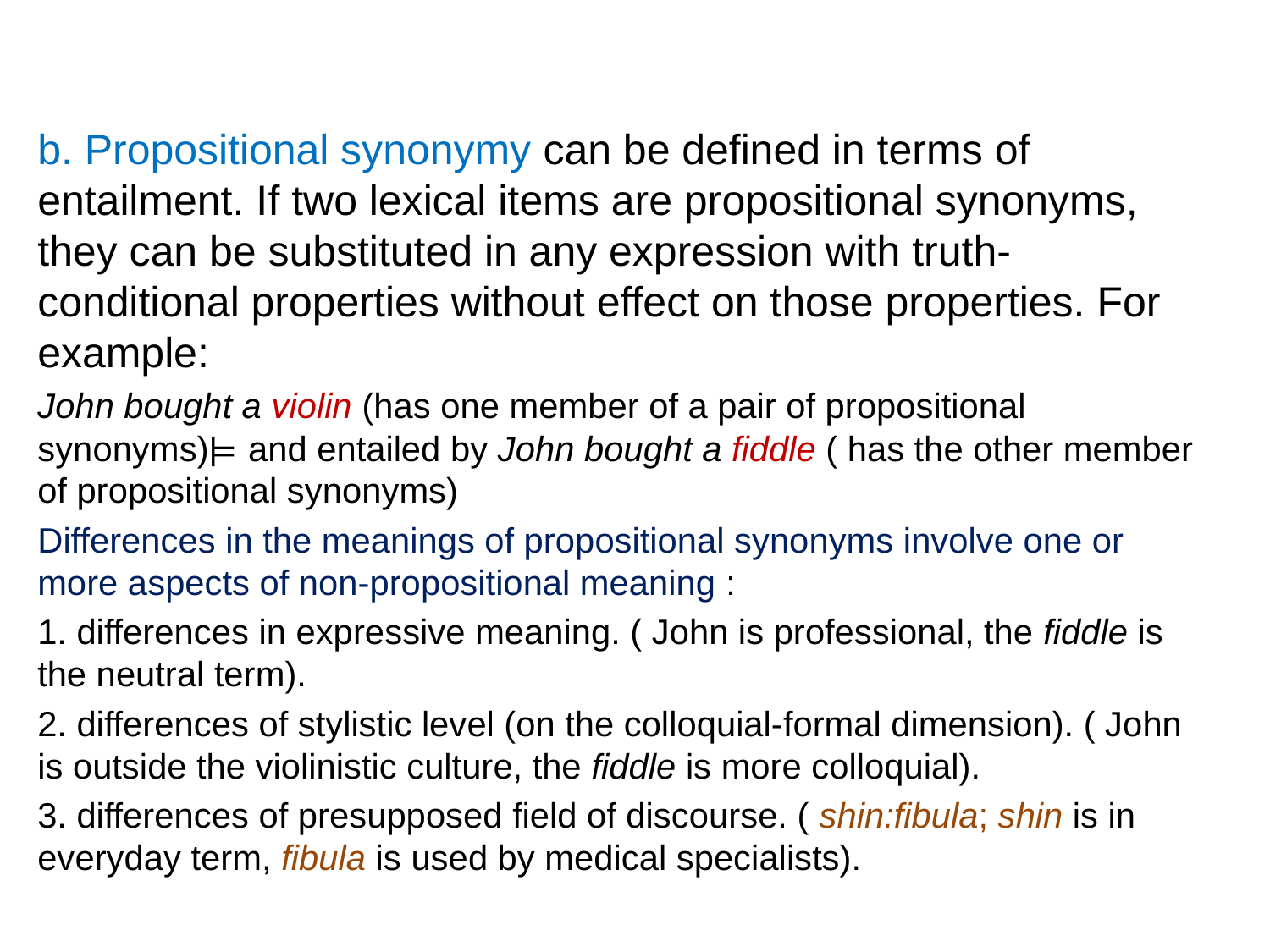

#
b. Propositional synonymy can be defined in terms of entailment. If two lexical items are propositional synonyms, they can be substituted in any expression with truth-conditional properties without effect on those properties. For example:
John bought a violin (has one member of a pair of propositional synonyms)⊨ and entailed by John bought a fiddle ( has the other member of propositional synonyms)
Differences in the meanings of propositional synonyms involve one or more aspects of non-propositional meaning :
1. differences in expressive meaning. ( John is professional, the fiddle is the neutral term).
2. differences of stylistic level (on the colloquial-formal dimension). ( John is outside the violinistic culture, the fiddle is more colloquial).
3. differences of presupposed field of discourse. ( shin:fibula; shin is in everyday term, fibula is used by medical specialists).